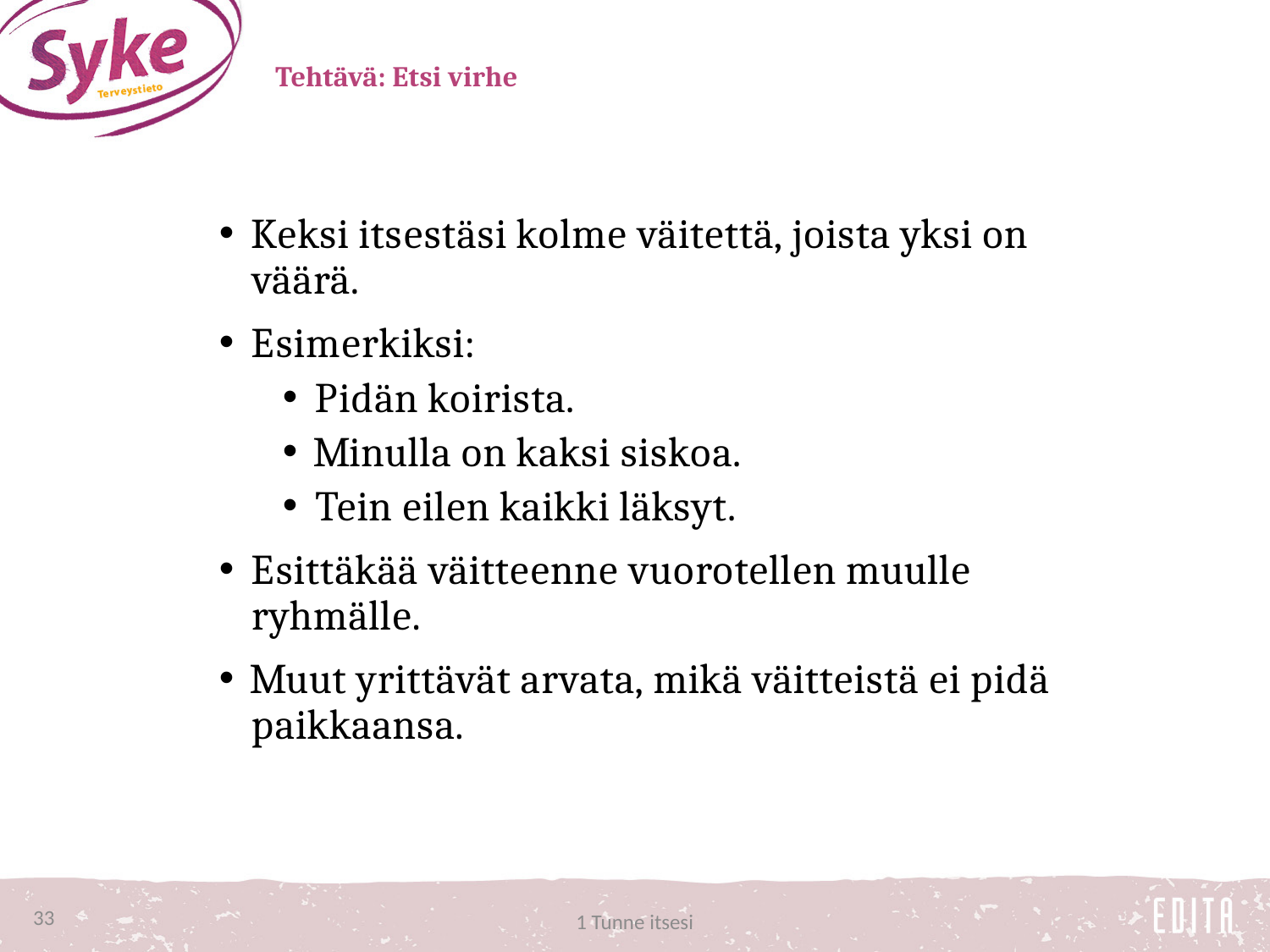

# Tehtävä: Etsi virhe
Keksi itsestäsi kolme väitettä, joista yksi on väärä.
Esimerkiksi:
Pidän koirista.
Minulla on kaksi siskoa.
Tein eilen kaikki läksyt.
Esittäkää väitteenne vuorotellen muulle ryhmälle.
Muut yrittävät arvata, mikä väitteistä ei pidä paikkaansa.
33
1 Tunne itsesi